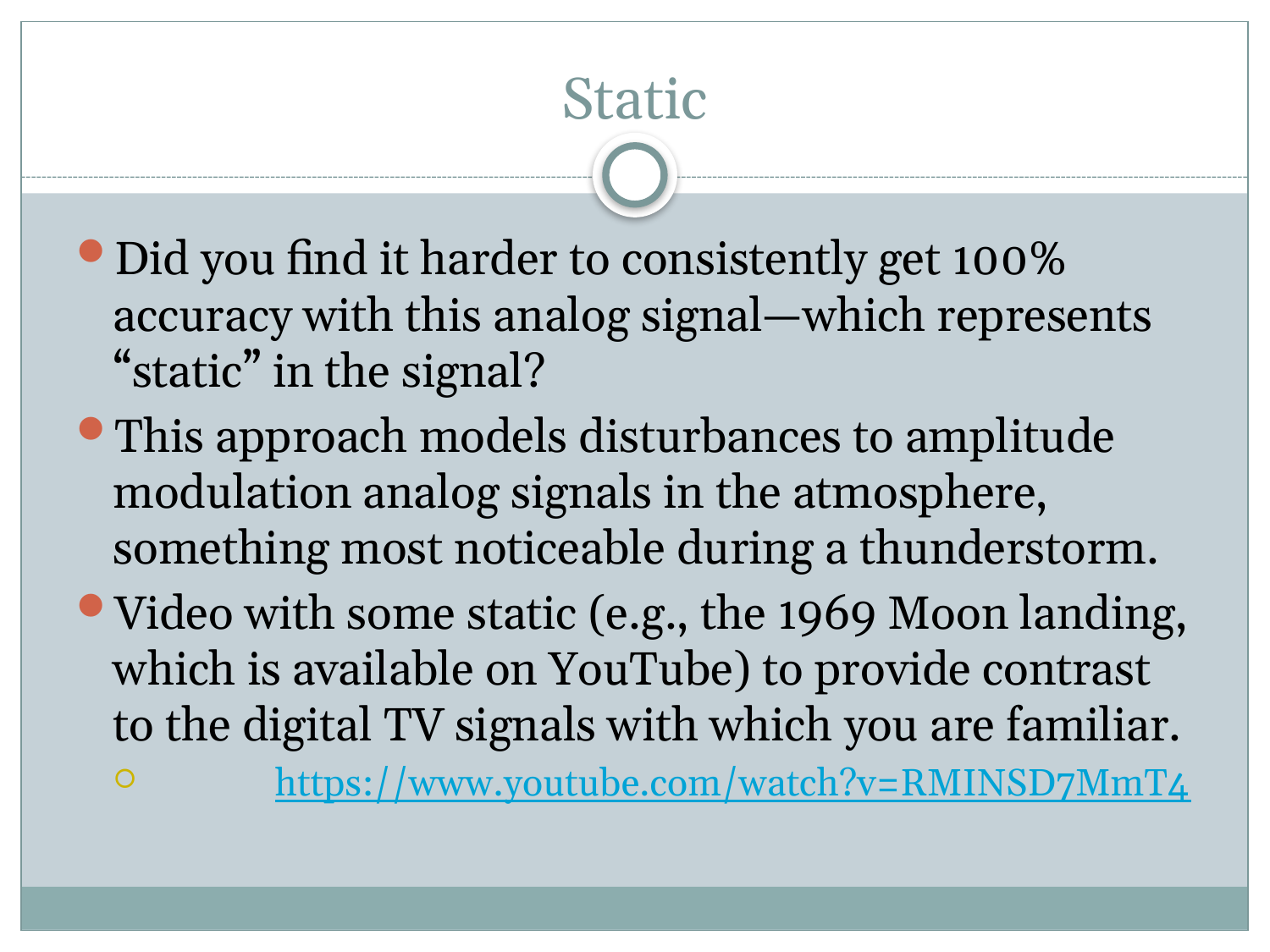

# Static
Did you find it harder to consistently get 100% accuracy with this analog signal—which represents “static” in the signal?
This approach models disturbances to amplitude modulation analog signals in the atmosphere, something most noticeable during a thunderstorm.
Video with some static (e.g., the 1969 Moon landing, which is available on YouTube) to provide contrast to the digital TV signals with which you are familiar.
	https://www.youtube.com/watch?v=RMINSD7MmT4